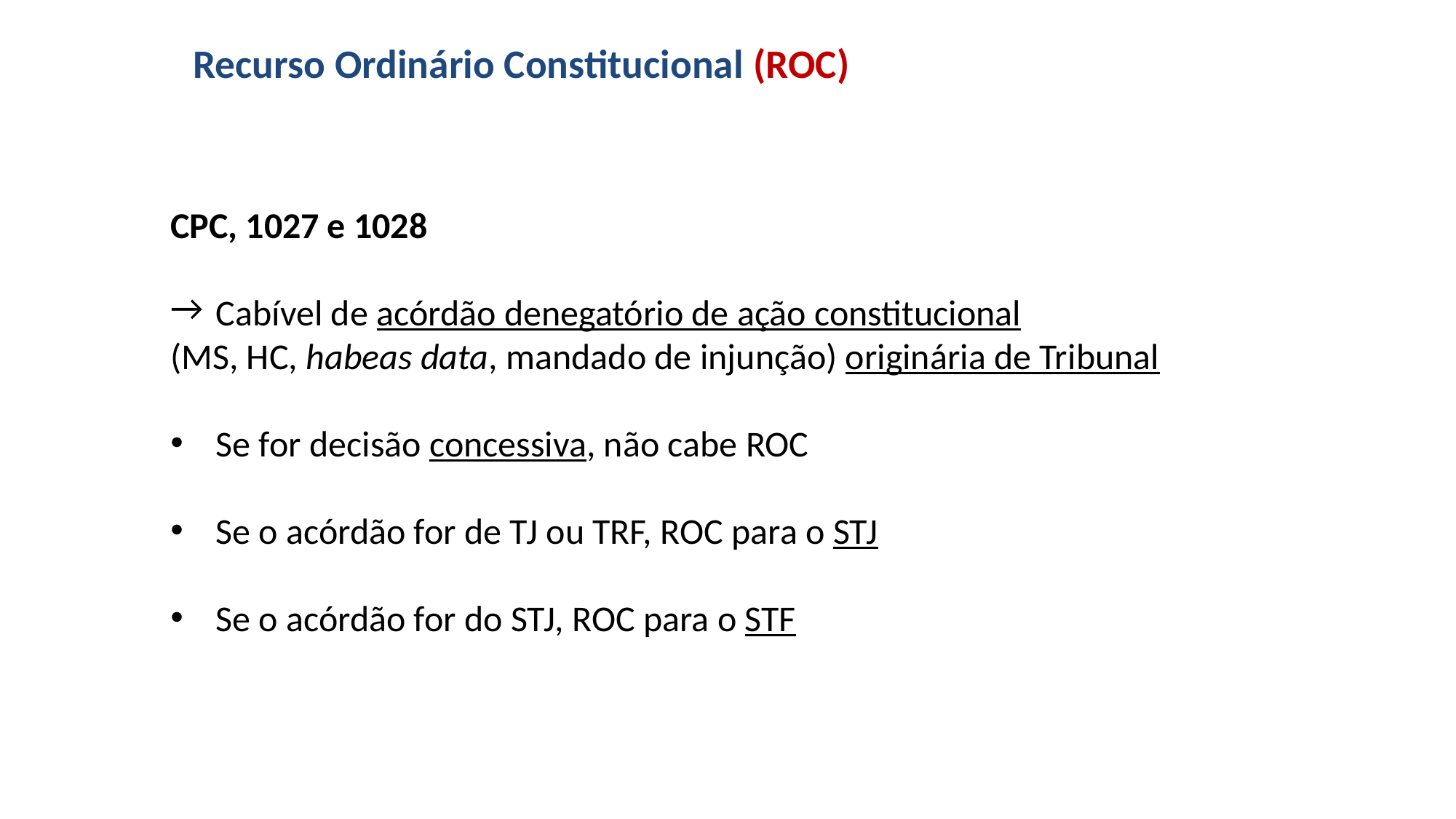

# Recurso Ordinário Constitucional (ROC)
CPC, 1027 e 1028

Cabível de acórdão denegatório de ação constitucional
(MS, HC, habeas data, mandado de injunção) originária de Tribunal

Se for decisão concessiva, não cabe ROC

Se o acórdão for de TJ ou TRF, ROC para o STJ

Se o acórdão for do STJ, ROC para o STF